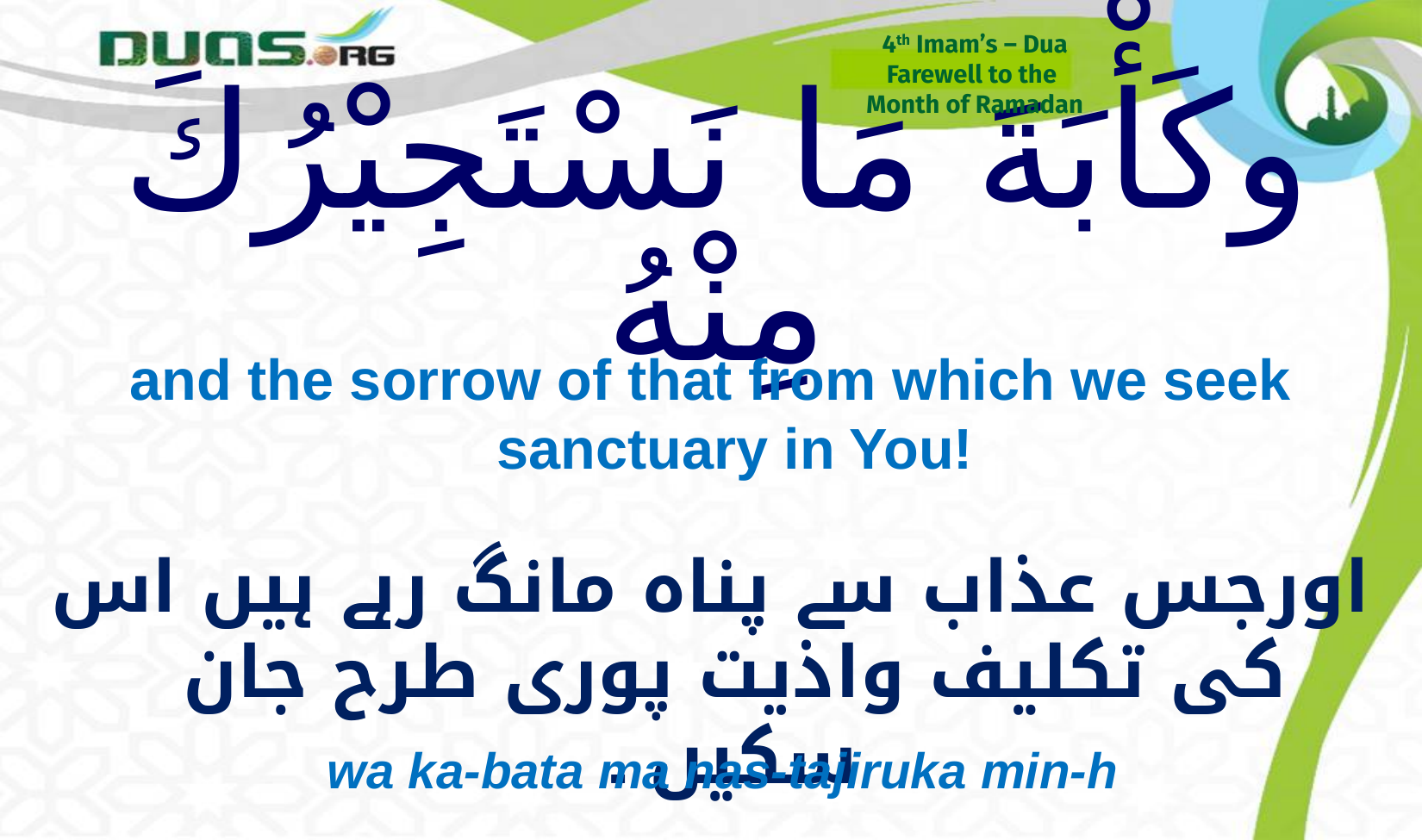

4th Imam’s – Dua
Farewell to the
Month of Ramadan

# وكَأْبَةَ مَا نَسْتَجِيْرُكَ مِنْهُ
and the sorrow of that from which we seek sanctuary in You!

اورجس عذاب سے پناہ مانگ رہے ہیں اس کی تکلیف واذیت پوری طرح جان سکیں ۔
wa ka-bata ma nas-tajiruka min-h